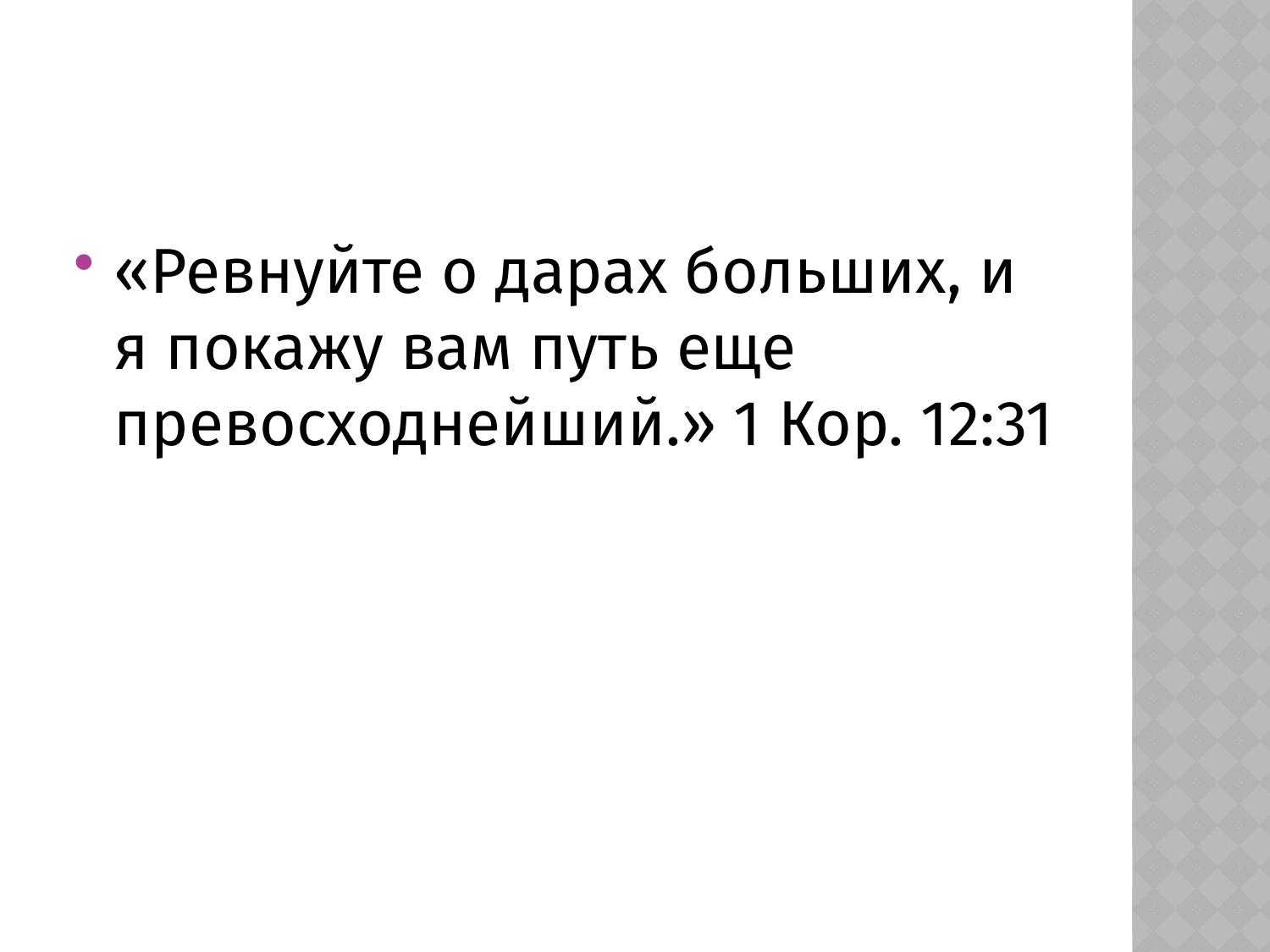

#
«Ревнуйте о дарах больших, и я покажу вам путь еще превосходнейший.» 1 Кор. 12:31